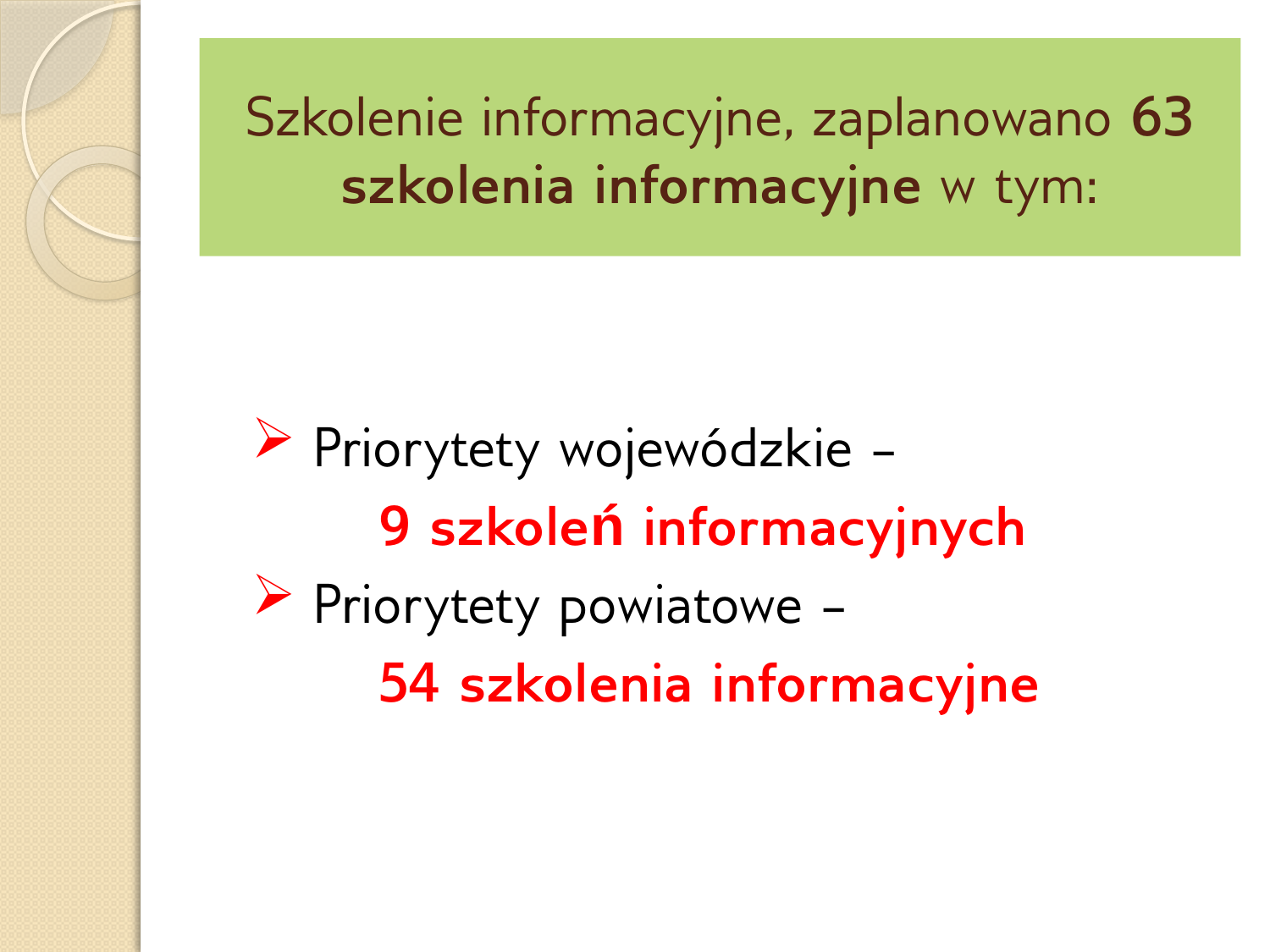

# Szkolenie informacyjne, zaplanowano 63 szkolenia informacyjne w tym:

 Priorytety wojewódzkie –
	9 szkoleń informacyjnych
 Priorytety powiatowe –
	54 szkolenia informacyjne